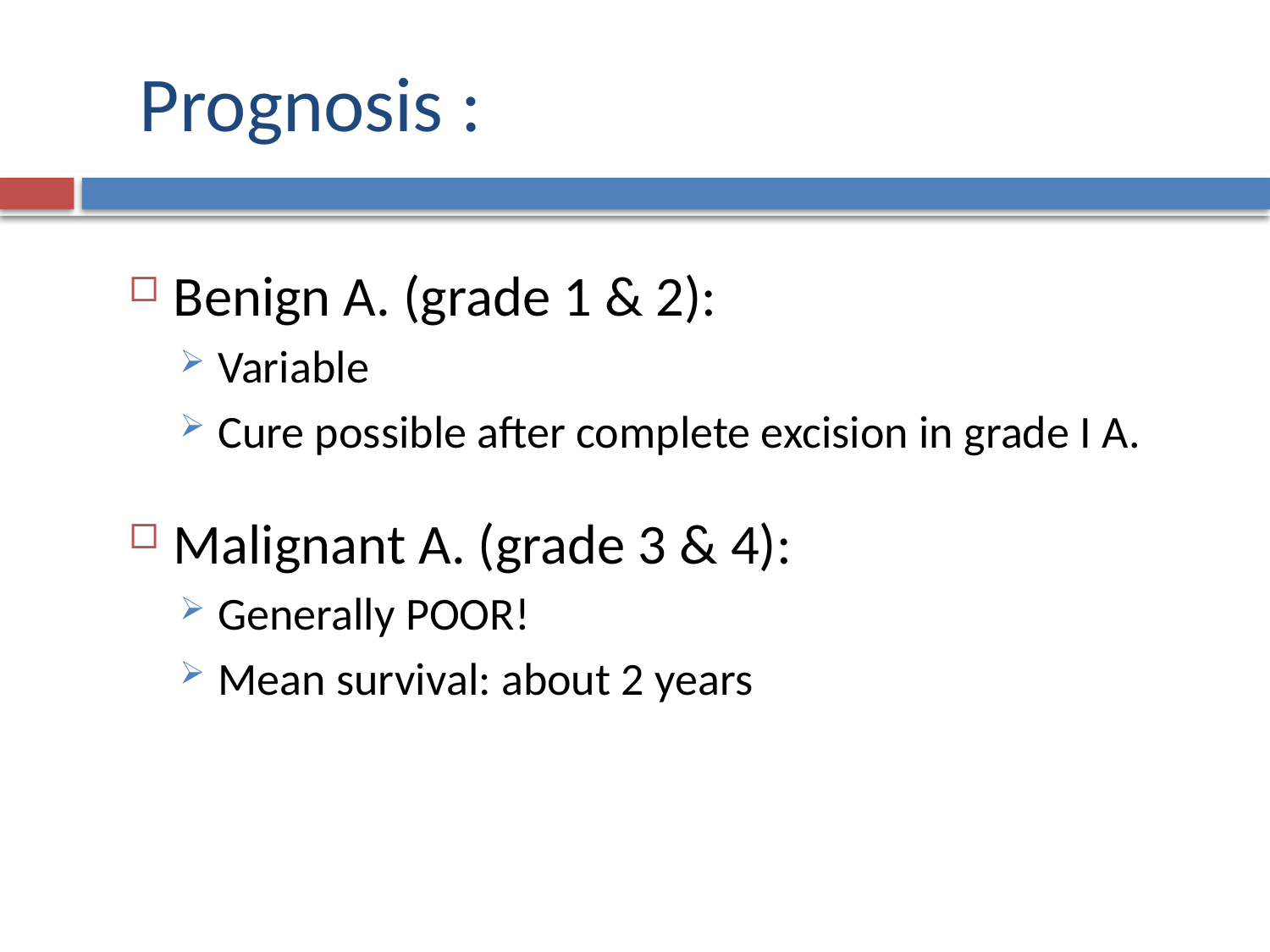

# Prognosis :
Benign A. (grade 1 & 2):
Variable
Cure possible after complete excision in grade I A.

Malignant A. (grade 3 & 4):
Generally POOR!
Mean survival: about 2 years